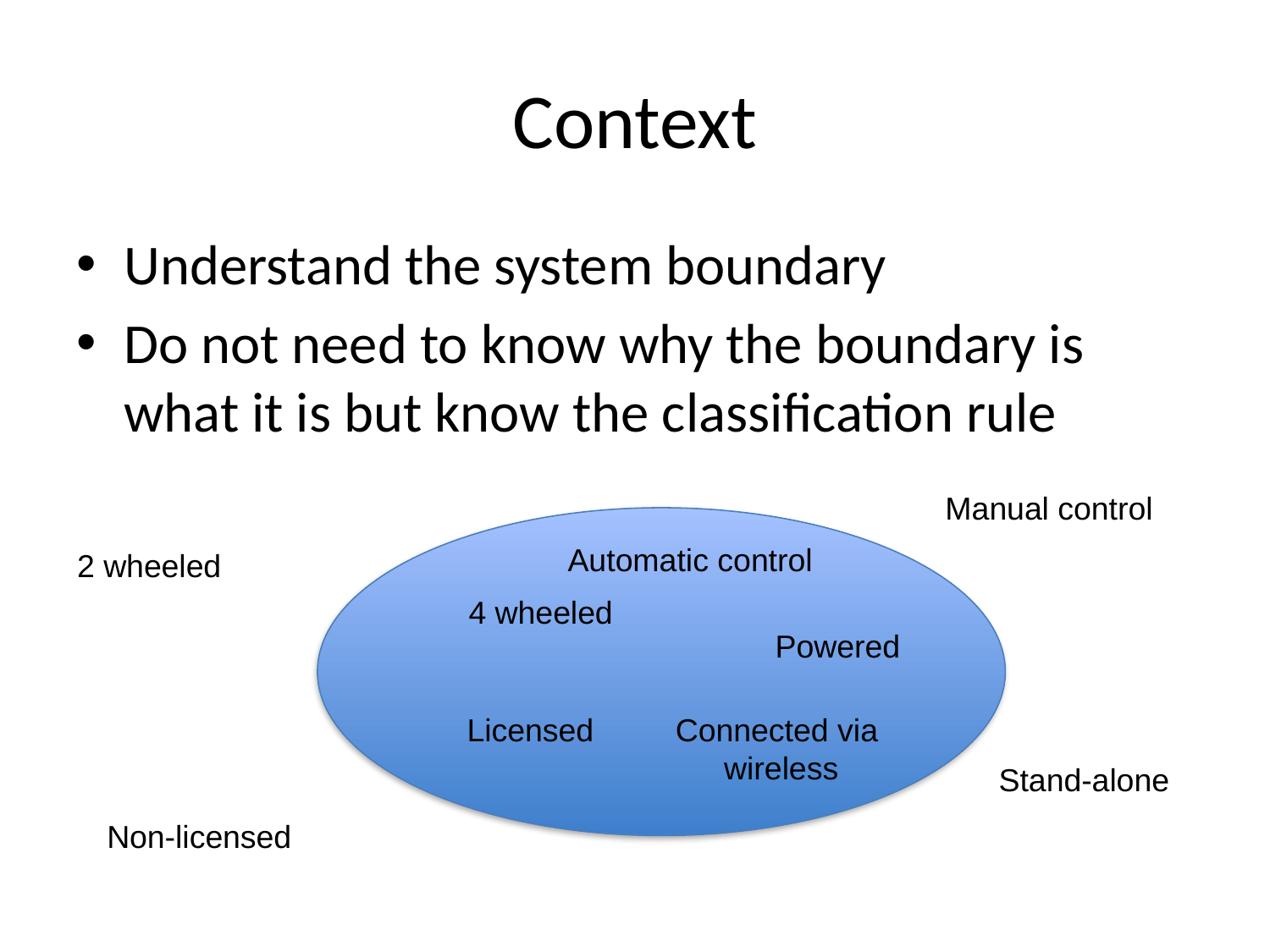

# Context
Understand the system boundary
Do not need to know why the boundary is what it is but know the classification rule
Manual control

Automatic control
2 wheeled
4 wheeled
Powered
Licensed
Connected via
wireless
Stand-alone
Non-licensed